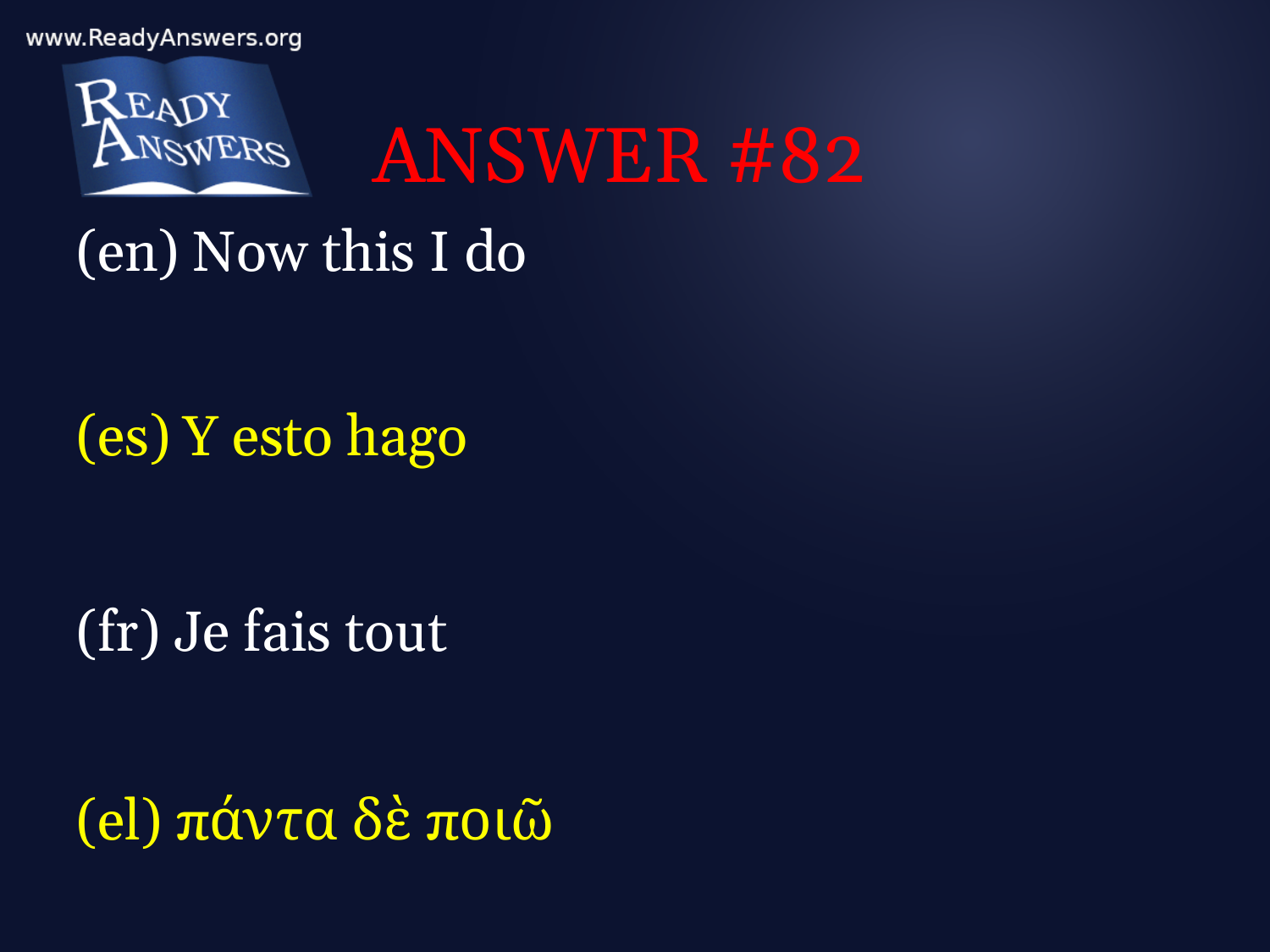

# ANSWER #82
(en) Now this I do
(es) Y esto hago
(fr) Je fais tout
(el) πάντα δὲ ποιῶ